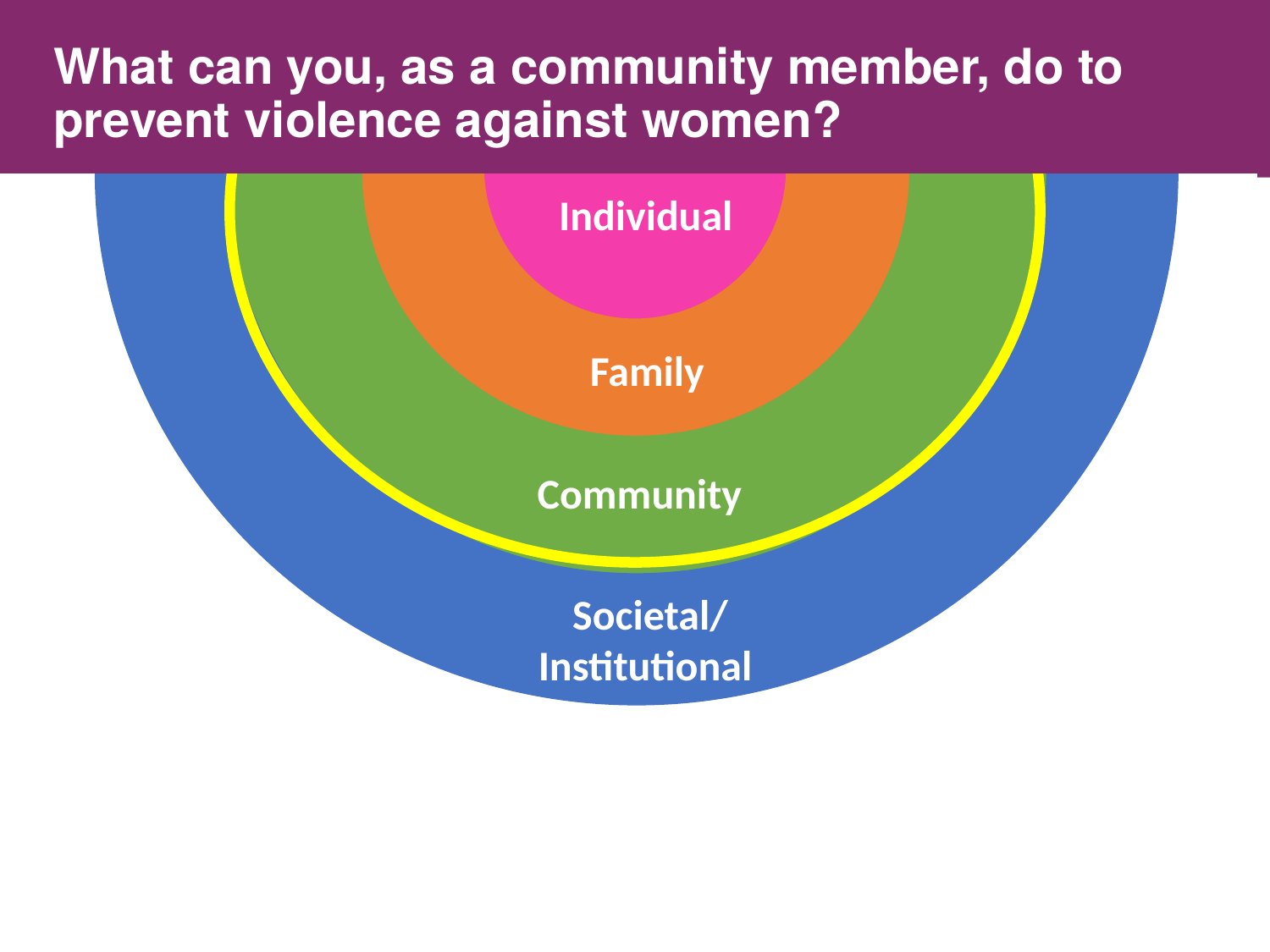

What can you, as a community member, do to prevent violence against women?

Individual
Family
Community
Societal/
Institutional